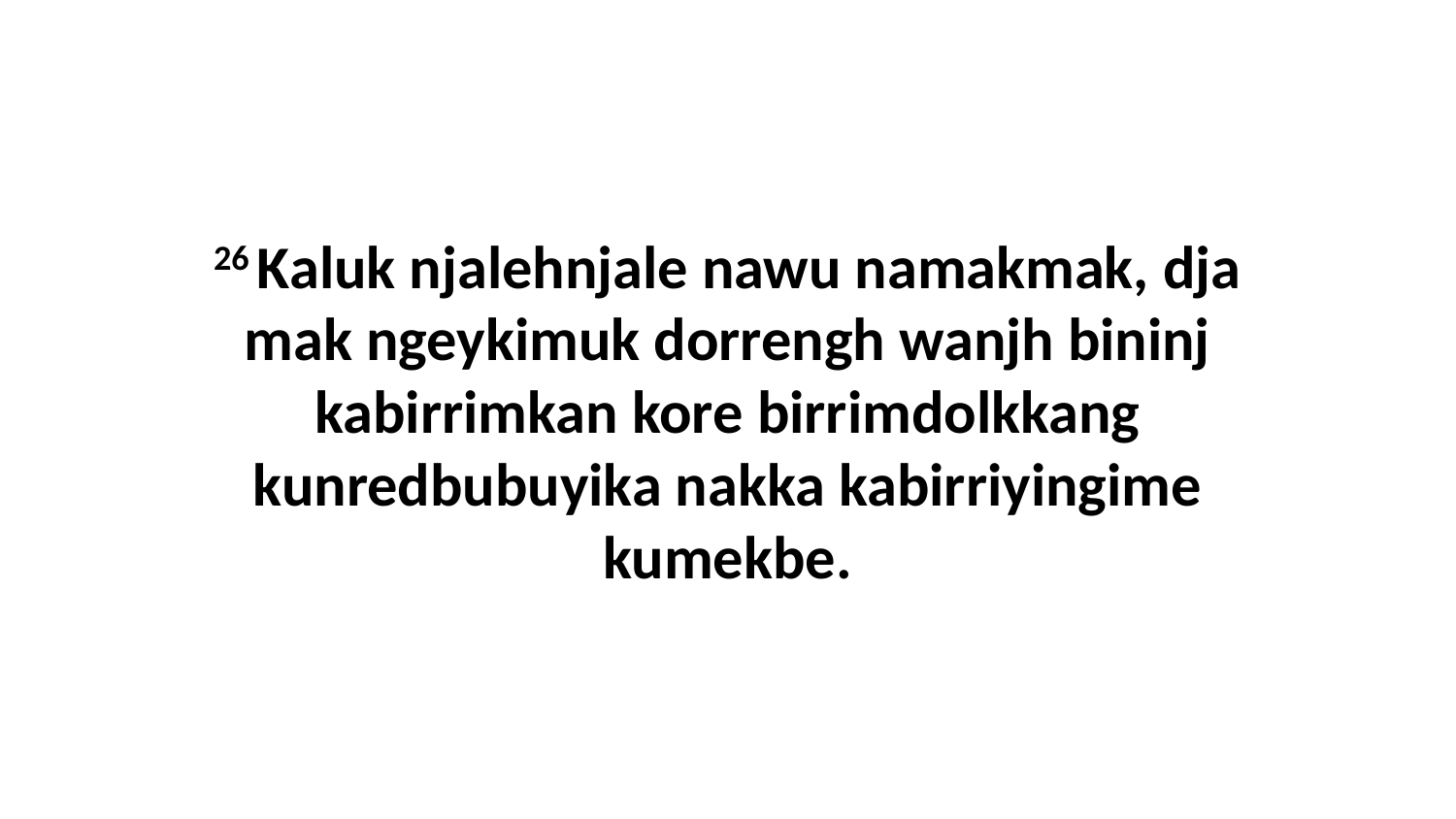

26 Kaluk njalehnjale nawu namakmak, dja mak ngeykimuk dorrengh wanjh bininj kabirrimkan kore birrimdolkkang kunredbubuyika nakka kabirriyingime kumekbe.